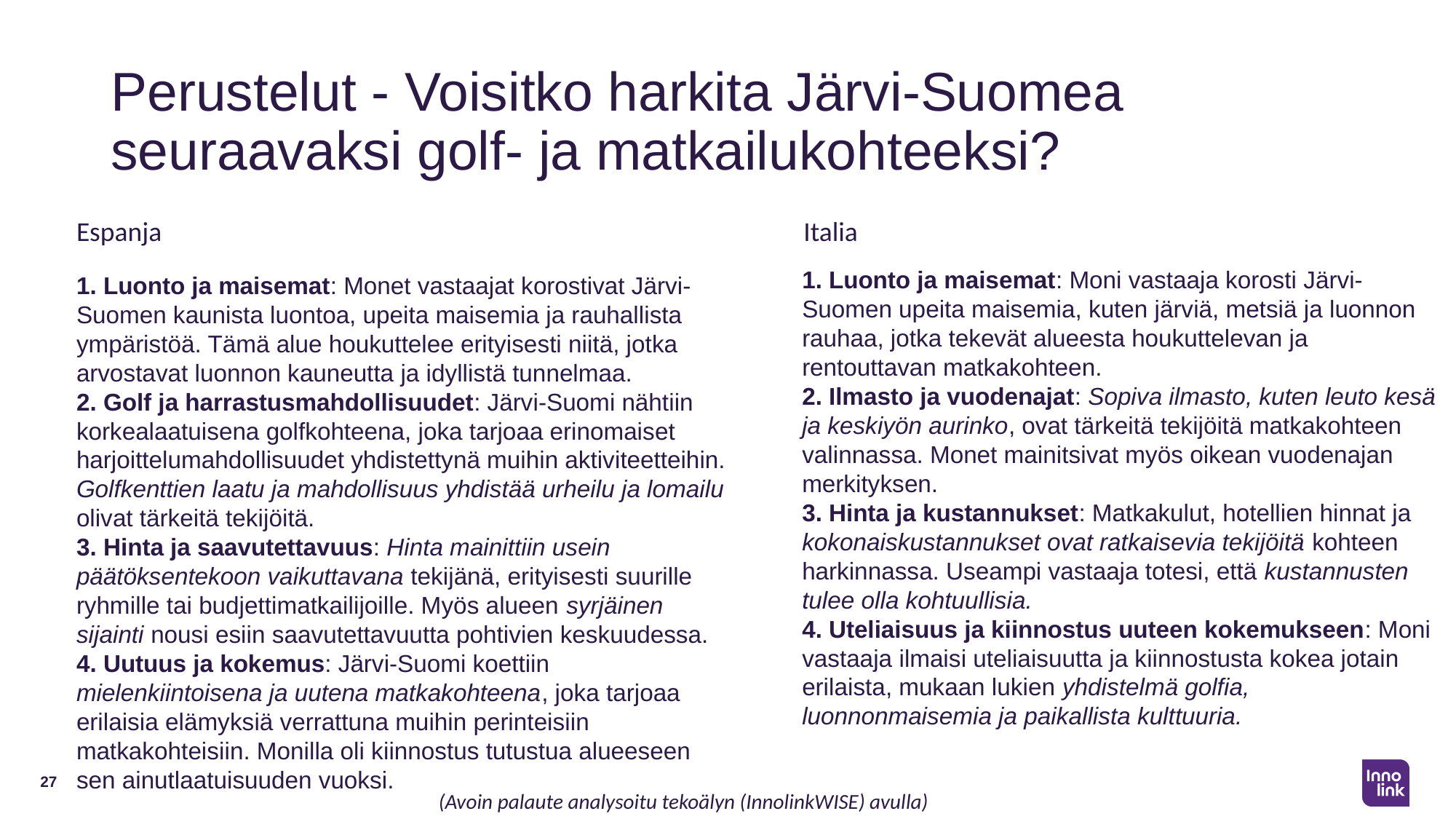

# Perustelut - Voisitko harkita Järvi-Suomea seuraavaksi golf- ja matkailukohteeksi?
Espanja
Italia
 Luonto ja maisemat: Moni vastaaja korosti Järvi-Suomen upeita maisemia, kuten järviä, metsiä ja luonnon rauhaa, jotka tekevät alueesta houkuttelevan ja rentouttavan matkakohteen.
 Ilmasto ja vuodenajat: Sopiva ilmasto, kuten leuto kesä ja keskiyön aurinko, ovat tärkeitä tekijöitä matkakohteen valinnassa. Monet mainitsivat myös oikean vuodenajan merkityksen.
 Hinta ja kustannukset: Matkakulut, hotellien hinnat ja kokonaiskustannukset ovat ratkaisevia tekijöitä kohteen harkinnassa. Useampi vastaaja totesi, että kustannusten tulee olla kohtuullisia.
 Uteliaisuus ja kiinnostus uuteen kokemukseen: Moni vastaaja ilmaisi uteliaisuutta ja kiinnostusta kokea jotain erilaista, mukaan lukien yhdistelmä golfia, luonnonmaisemia ja paikallista kulttuuria.
 Luonto ja maisemat: Monet vastaajat korostivat Järvi-Suomen kaunista luontoa, upeita maisemia ja rauhallista ympäristöä. Tämä alue houkuttelee erityisesti niitä, jotka arvostavat luonnon kauneutta ja idyllistä tunnelmaa.
 Golf ja harrastusmahdollisuudet: Järvi-Suomi nähtiin korkealaatuisena golfkohteena, joka tarjoaa erinomaiset harjoittelumahdollisuudet yhdistettynä muihin aktiviteetteihin. Golfkenttien laatu ja mahdollisuus yhdistää urheilu ja lomailu olivat tärkeitä tekijöitä.
 Hinta ja saavutettavuus: Hinta mainittiin usein päätöksentekoon vaikuttavana tekijänä, erityisesti suurille ryhmille tai budjettimatkailijoille. Myös alueen syrjäinen sijainti nousi esiin saavutettavuutta pohtivien keskuudessa.
 Uutuus ja kokemus: Järvi-Suomi koettiin mielenkiintoisena ja uutena matkakohteena, joka tarjoaa erilaisia elämyksiä verrattuna muihin perinteisiin matkakohteisiin. Monilla oli kiinnostus tutustua alueeseen sen ainutlaatuisuuden vuoksi.
27
(Avoin palaute analysoitu tekoälyn (InnolinkWISE) avulla)